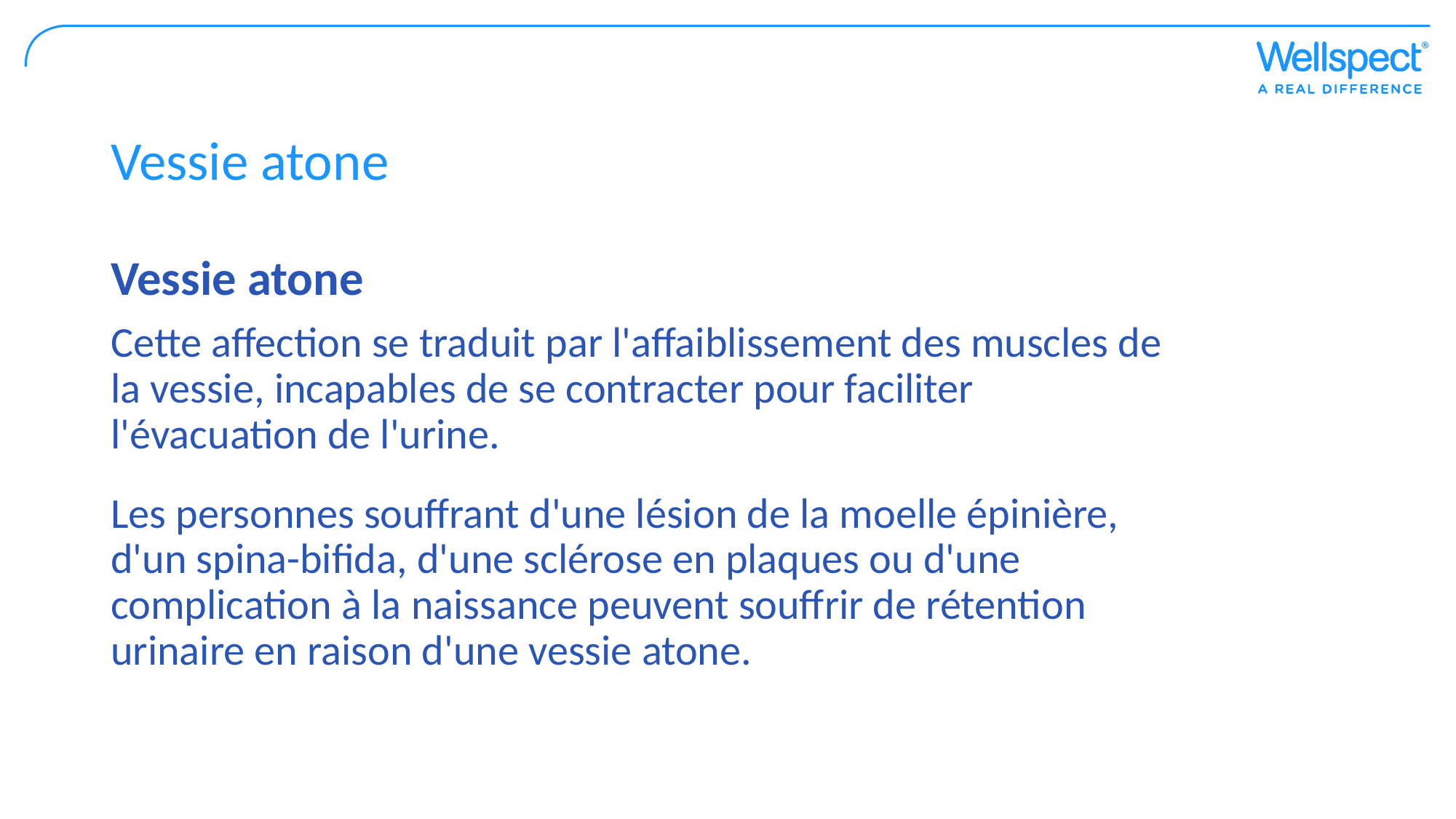

# Vessie atone
Vessie atone
Cette affection se traduit par l'affaiblissement des muscles de la vessie, incapables de se contracter pour faciliter l'évacuation de l'urine.
Les personnes souffrant d'une lésion de la moelle épinière, d'un spina-bifida, d'une sclérose en plaques ou d'une complication à la naissance peuvent souffrir de rétention urinaire en raison d'une vessie atone.